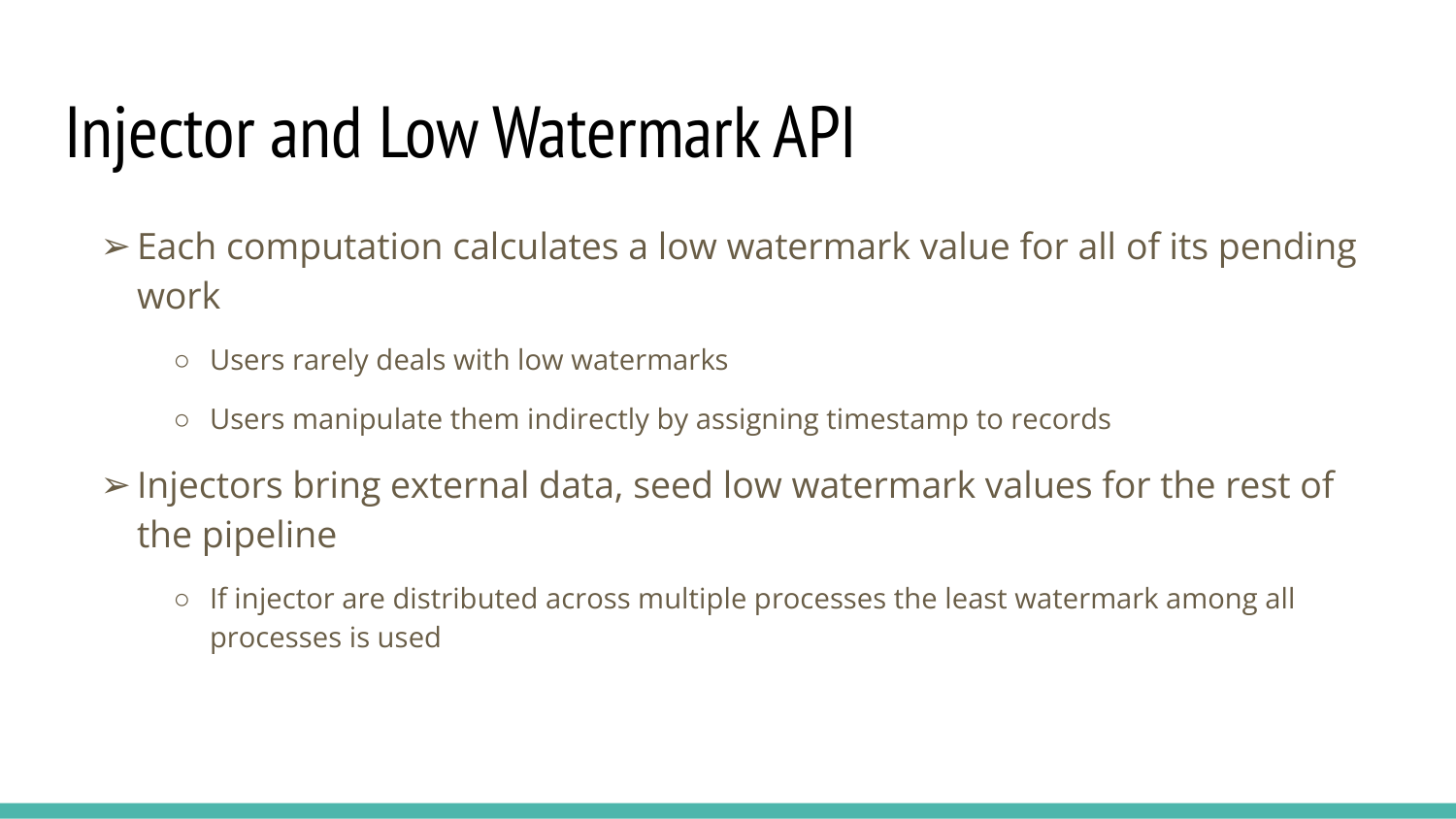

# Injector and Low Watermark API
Each computation calculates a low watermark value for all of its pending work
Users rarely deals with low watermarks
Users manipulate them indirectly by assigning timestamp to records
Injectors bring external data, seed low watermark values for the rest of the pipeline
If injector are distributed across multiple processes the least watermark among all processes is used